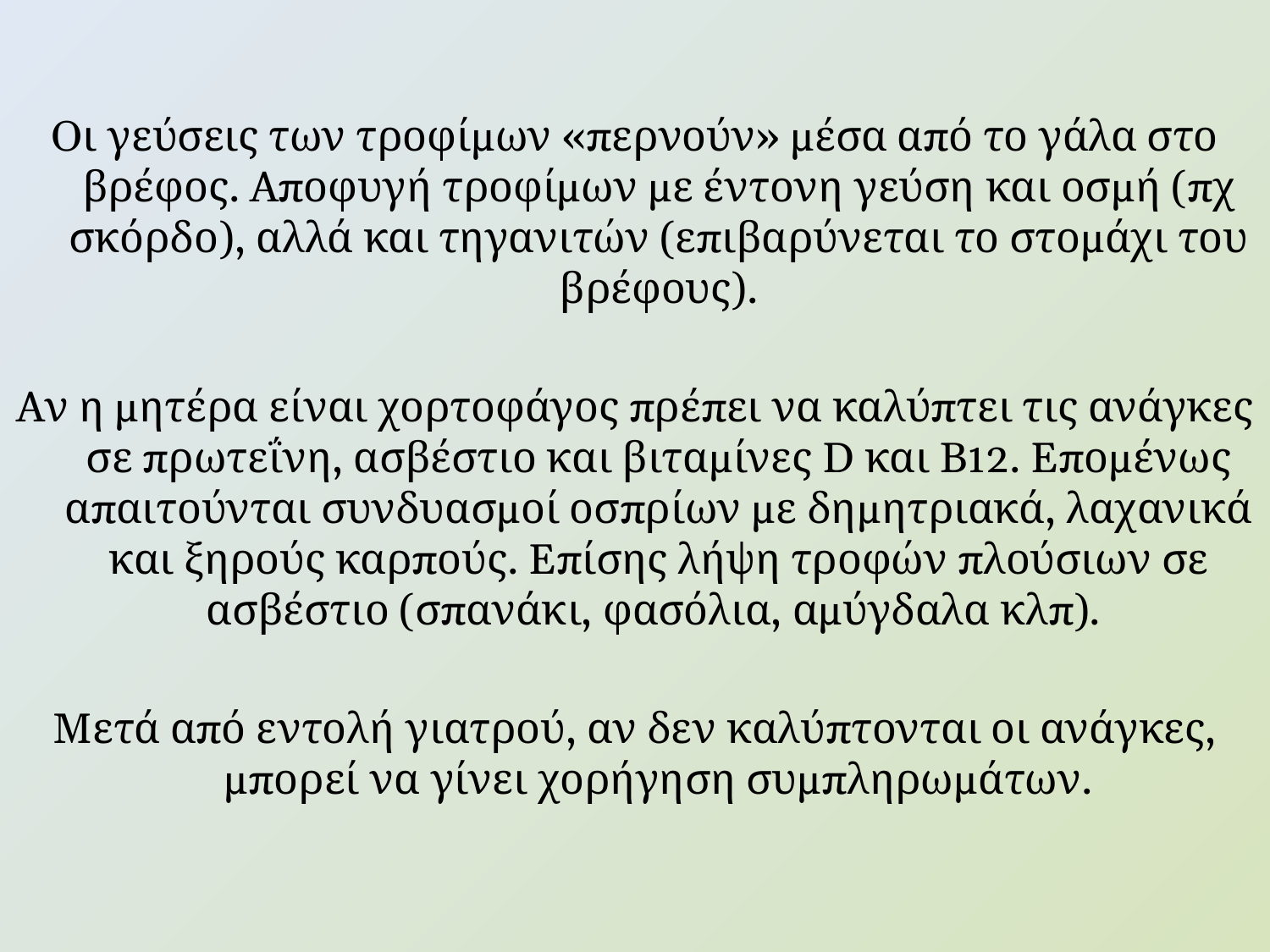

#
Οι γεύσεις των τροφίμων «περνούν» μέσα από το γάλα στο βρέφος. Αποφυγή τροφίμων με έντονη γεύση και οσμή (πχ σκόρδο), αλλά και τηγανιτών (επιβαρύνεται το στομάχι του βρέφους).

Αν η μητέρα είναι χορτοφάγος πρέπει να καλύπτει τις ανάγκες σε πρωτεΐνη, ασβέστιο και βιταμίνες D και B12. Επομένως απαιτούνται συνδυασμοί οσπρίων με δημητριακά, λαχανικά και ξηρούς καρπούς. Επίσης λήψη τροφών πλούσιων σε ασβέστιο (σπανάκι, φασόλια, αμύγδαλα κλπ).

Μετά από εντολή γιατρού, αν δεν καλύπτονται οι ανάγκες, μπορεί να γίνει χορήγηση συμπληρωμάτων.